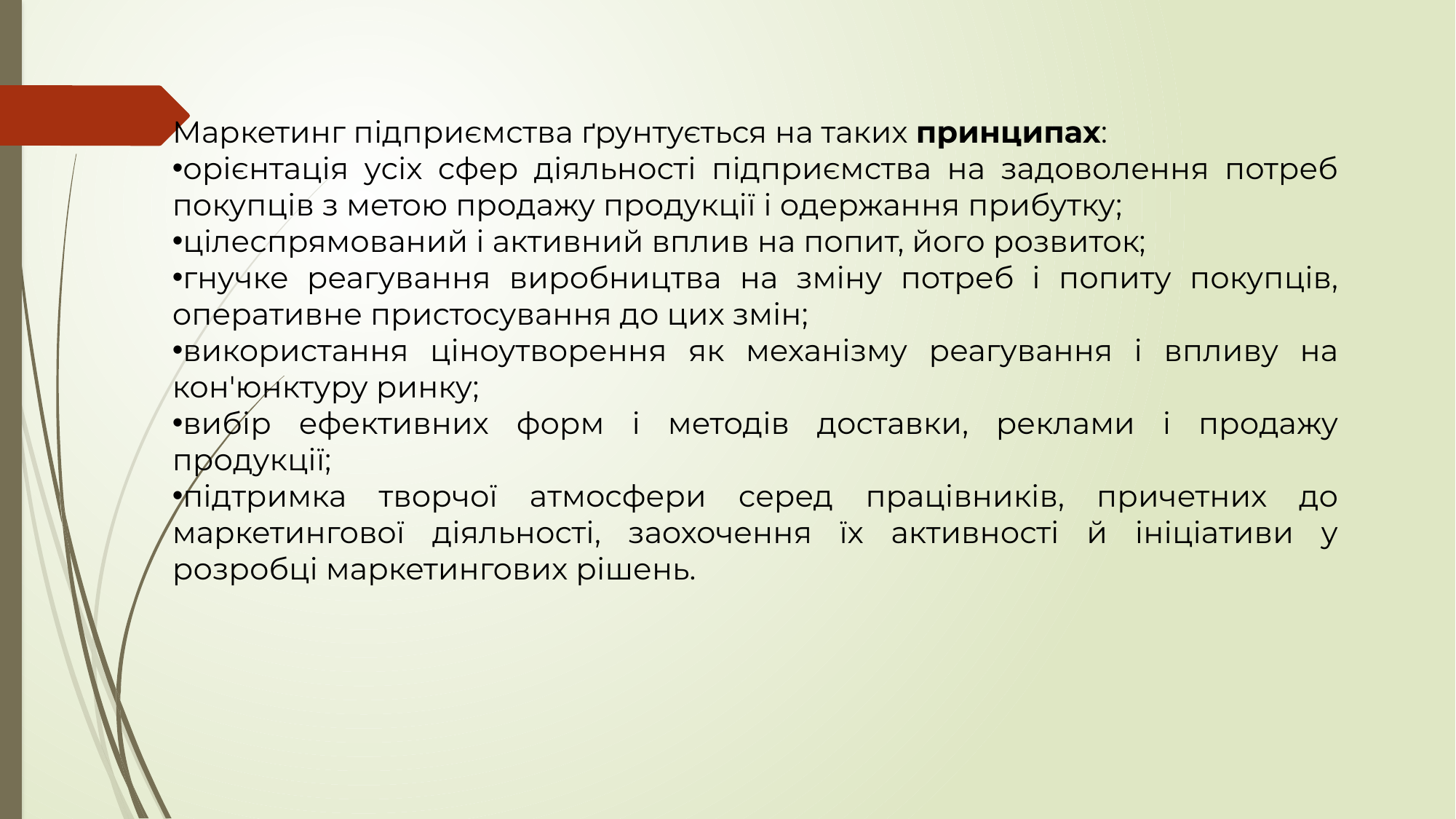

Маркетинг підприємства ґрунтується на таких принципах:
орієнтація усіх сфер діяльності підприємства на задоволення потреб покупців з метою продажу продукції і одержання прибутку;
цілеспрямований і активний вплив на попит, його розвиток;
гнучке реагування виробництва на зміну потреб і попиту покупців, оперативне пристосування до цих змін;
використання ціноутворення як механізму реагування і впливу на кон'юнктуру ринку;
вибір ефективних форм і методів доставки, реклами і продажу продукції;
підтримка творчої атмосфери серед працівників, причетних до маркетингової діяльності, заохочення їх активності й ініціативи у розробці маркетингових рішень.